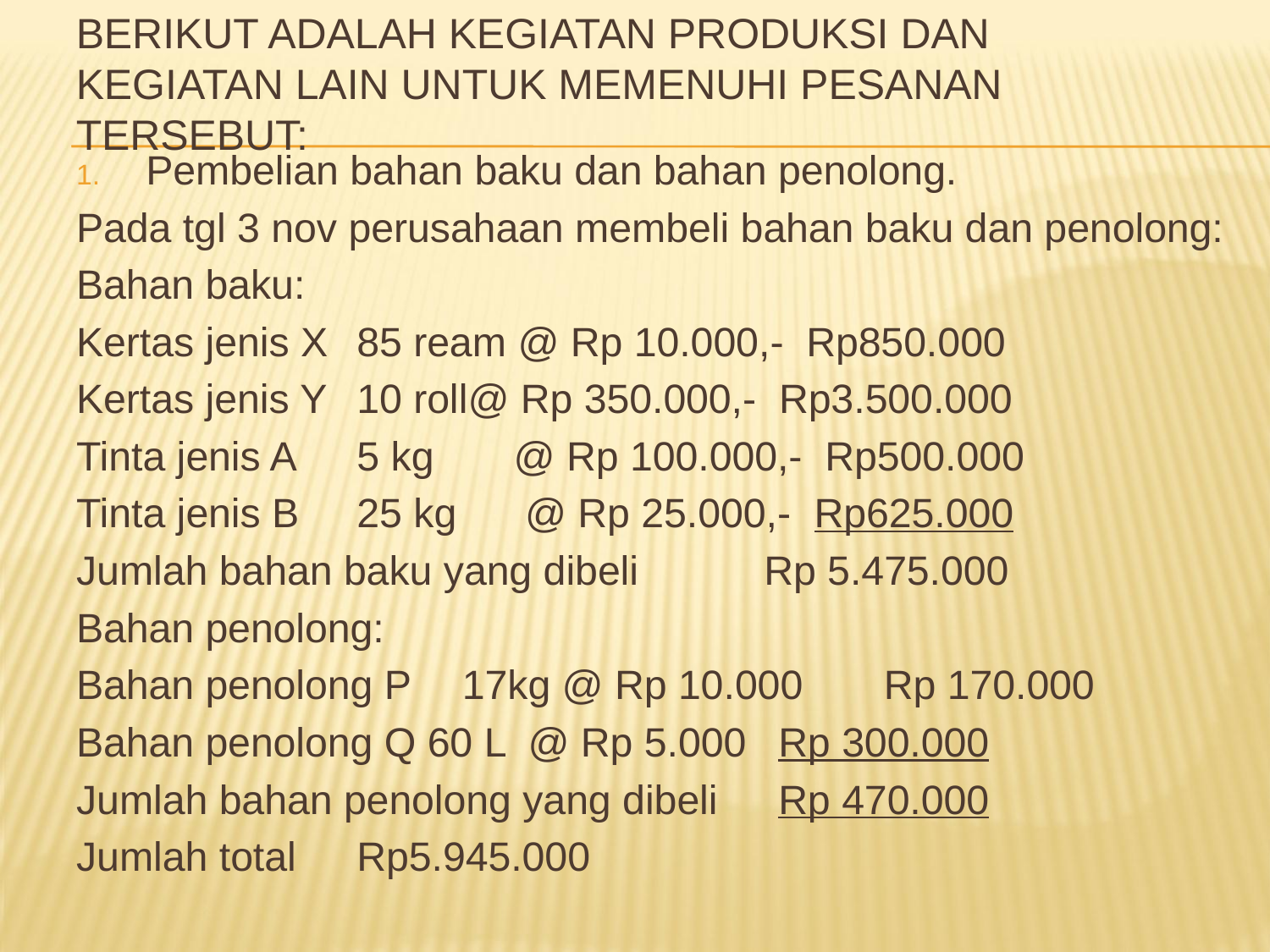

# Berikut adalah kegiatan produksi dan kegiatan lain untuk memenuhi pesanan tersebut:
Pembelian bahan baku dan bahan penolong.
Pada tgl 3 nov perusahaan membeli bahan baku dan penolong:
Bahan baku:
Kertas jenis X		85 ream @ Rp 10.000,-  Rp850.000
Kertas jenis Y		10 roll@ Rp 350.000,-  Rp3.500.000
Tinta jenis A		5 kg       @ Rp 100.000,-  Rp500.000
Tinta jenis B		25 kg      @ Rp 25.000,-  Rp625.000
Jumlah bahan baku yang dibeli		        Rp 5.475.000
Bahan penolong:
Bahan penolong P	17kg @ Rp 10.000	Rp 170.000
Bahan penolong Q 60 L  @ Rp 5.000	Rp 300.000
Jumlah bahan penolong yang dibeli		Rp 470.000
Jumlah total						Rp5.945.000